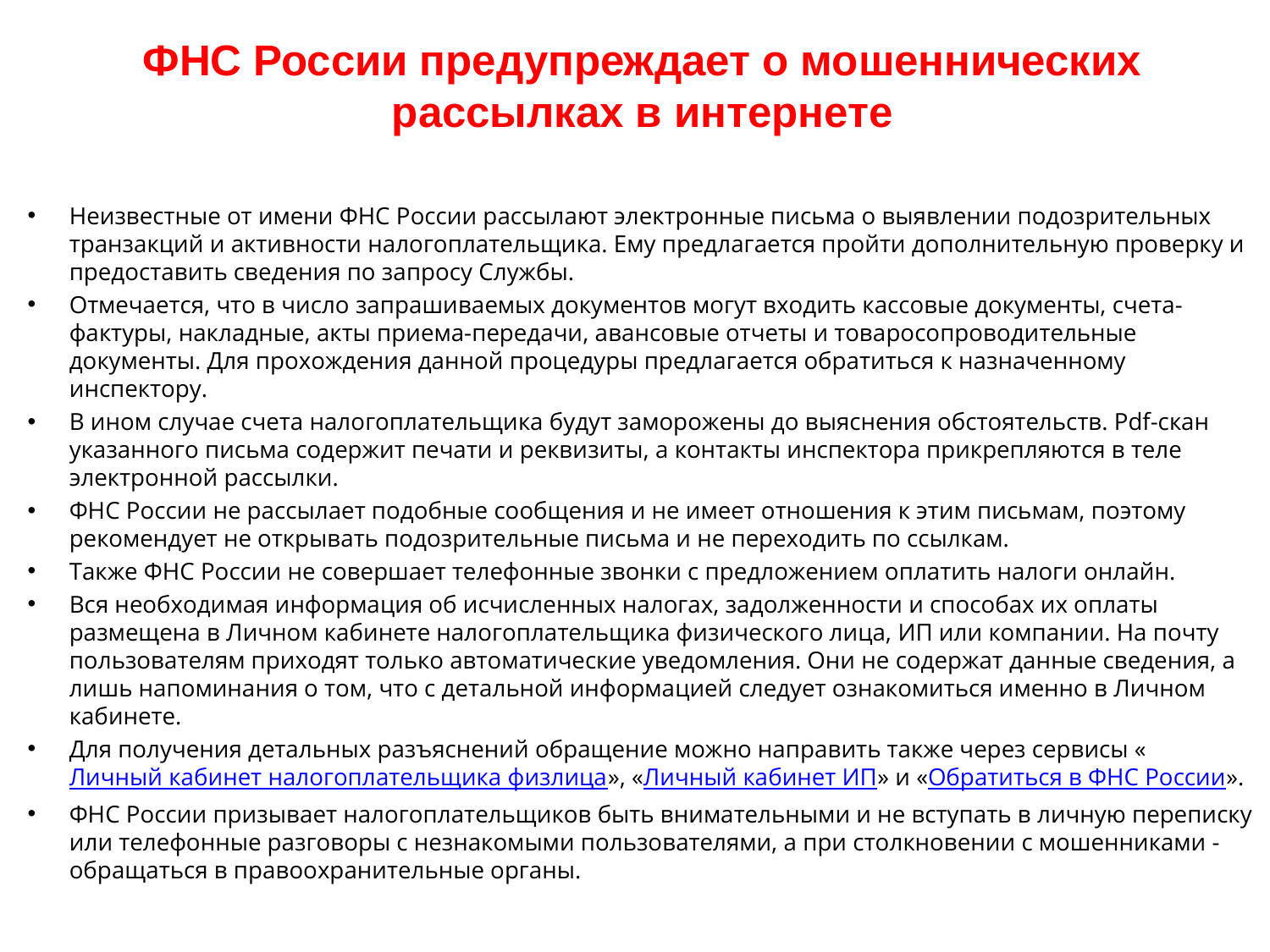

ФНС России предупреждает о мошеннических рассылках в интернете

Неизвестные от имени ФНС России рассылают электронные письма о выявлении подозрительных транзакций и активности налогоплательщика. Ему предлагается пройти дополнительную проверку и предоставить сведения по запросу Службы.
Отмечается, что в число запрашиваемых документов могут входить кассовые документы, счета-фактуры, накладные, акты приема-передачи, авансовые отчеты и товаросопроводительные документы. Для прохождения данной процедуры предлагается обратиться к назначенному инспектору.
В ином случае счета налогоплательщика будут заморожены до выяснения обстоятельств. Pdf-скан указанного письма содержит печати и реквизиты, а контакты инспектора прикрепляются в теле электронной рассылки.
ФНС России не рассылает подобные сообщения и не имеет отношения к этим письмам, поэтому рекомендует не открывать подозрительные письма и не переходить по ссылкам.
Также ФНС России не совершает телефонные звонки с предложением оплатить налоги онлайн.
Вся необходимая информация об исчисленных налогах, задолженности и способах их оплаты размещена в Личном кабинете налогоплательщика физического лица, ИП или компании. На почту пользователям приходят только автоматические уведомления. Они не содержат данные сведения, а лишь напоминания о том, что с детальной информацией следует ознакомиться именно в Личном кабинете.
Для получения детальных разъяснений обращение можно направить также через сервисы «Личный кабинет налогоплательщика физлица», «Личный кабинет ИП» и «Обратиться в ФНС России».
ФНС России призывает налогоплательщиков быть внимательными и не вступать в личную переписку или телефонные разговоры с незнакомыми пользователями, а при столкновении с мошенниками - обращаться в правоохранительные органы.